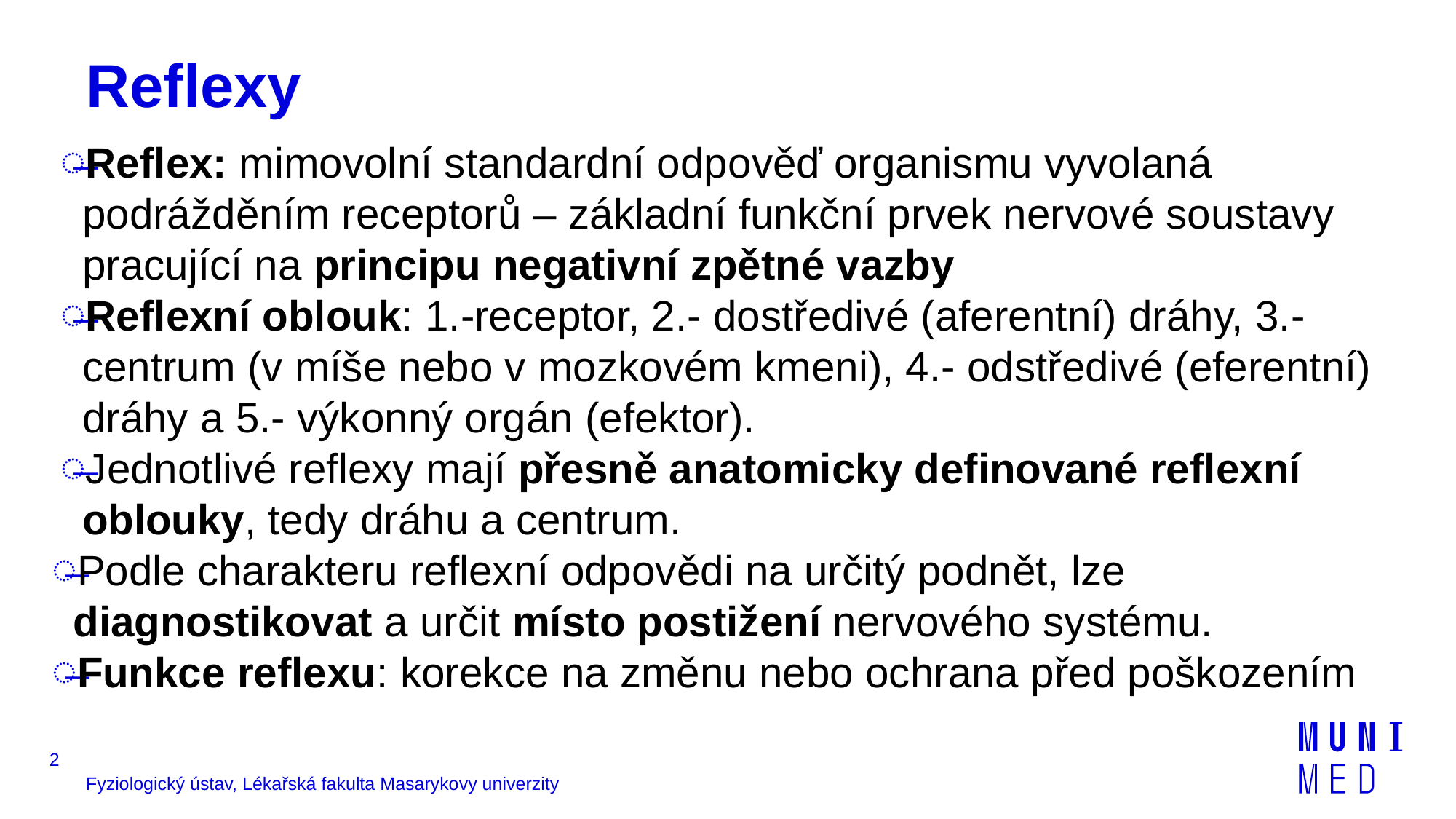

# Reflexy
Reflex: mimovolní standardní odpověď organismu vyvolaná podrážděním receptorů – základní funkční prvek nervové soustavy pracující na principu negativní zpětné vazby
Reflexní oblouk: 1.-receptor, 2.- dostředivé (aferentní) dráhy, 3.- centrum (v míše nebo v mozkovém kmeni), 4.- odstředivé (eferentní) dráhy a 5.- výkonný orgán (efektor).
Jednotlivé reflexy mají přesně anatomicky definované reflexní oblouky, tedy dráhu a centrum.
Podle charakteru reflexní odpovědi na určitý podnět, lze diagnostikovat a určit místo postižení nervového systému.
Funkce reflexu: korekce na změnu nebo ochrana před poškozením
2
Fyziologický ústav, Lékařská fakulta Masarykovy univerzity